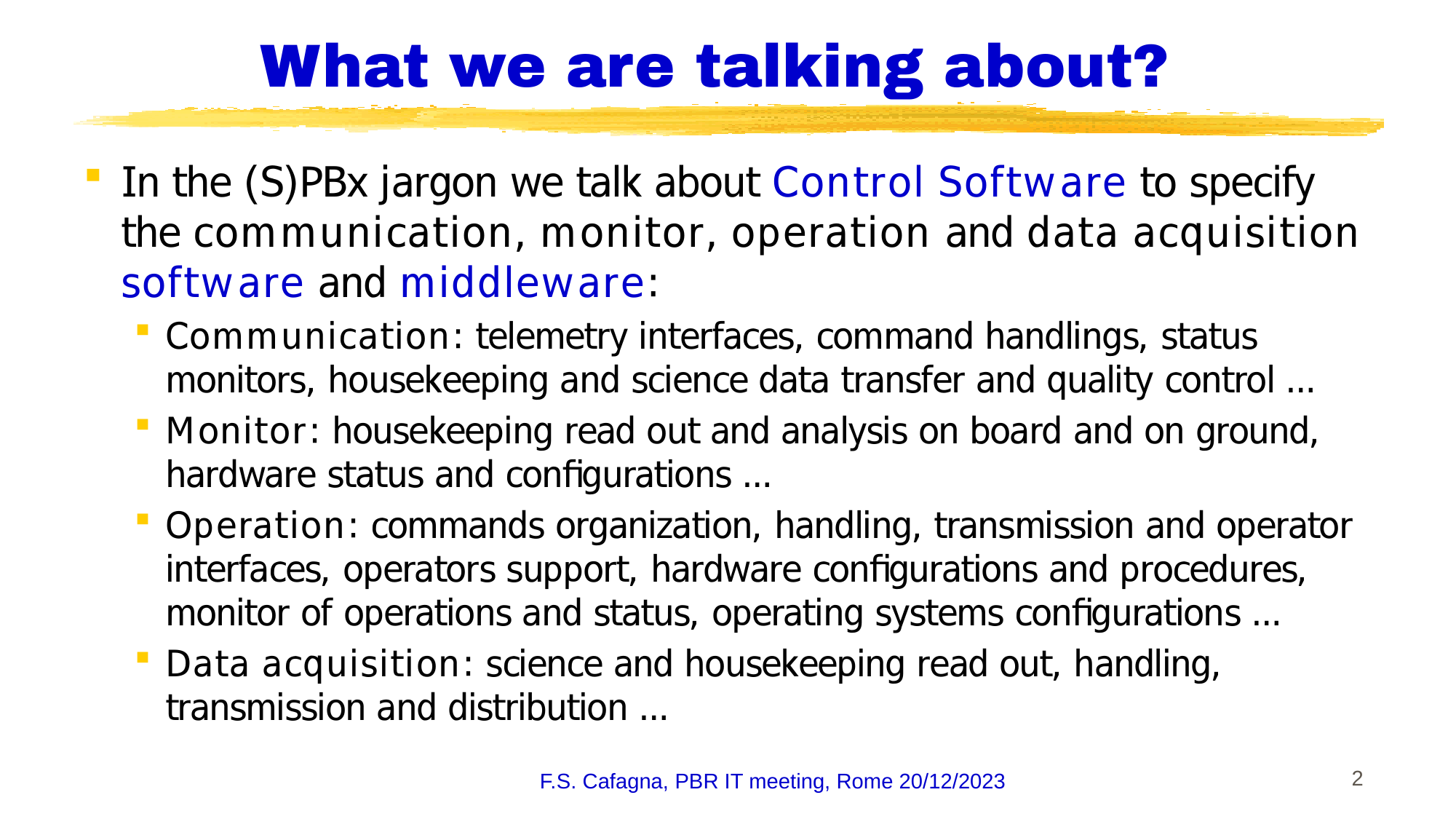

# What we are talking about?
In the (S)PBx jargon we talk about Control Software to specify the communication, monitor, operation and data acquisition software and middleware:
Communication: telemetry interfaces, command handlings, status monitors, housekeeping and science data transfer and quality control …
Monitor: housekeeping read out and analysis on board and on ground, hardware status and configurations …
Operation: commands organization, handling, transmission and operator interfaces, operators support, hardware configurations and procedures, monitor of operations and status, operating systems configurations …
Data acquisition: science and housekeeping read out, handling, transmission and distribution …
F.S. Cafagna, PBR IT meeting, Rome 20/12/2023
 2